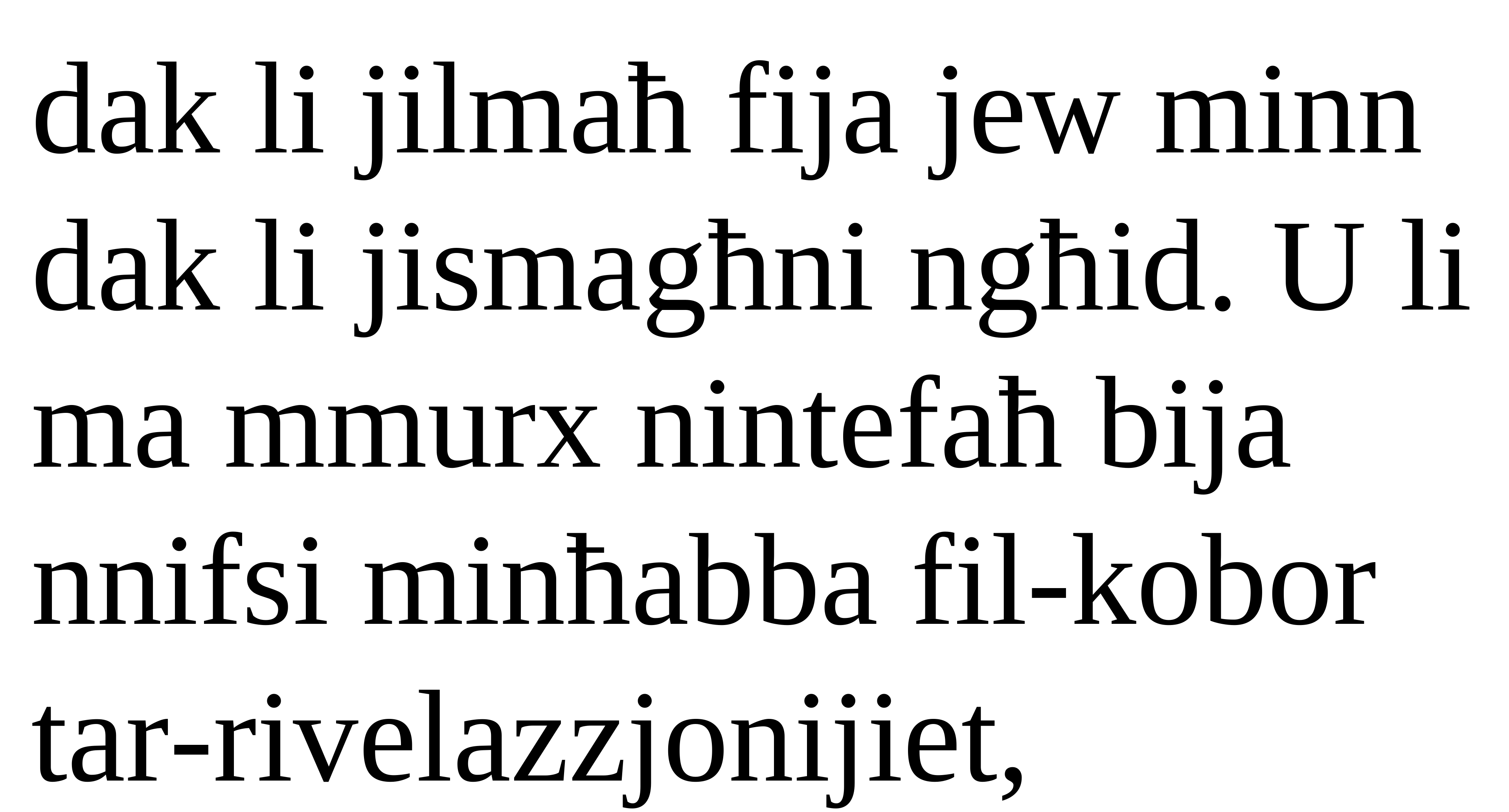

dak li jilmaħ fija jew minn dak li jismagħni ngħid. U li ma mmurx nintefaħ bija nnifsi minħabba fil-kobor tar-rivelazzjonijiet,